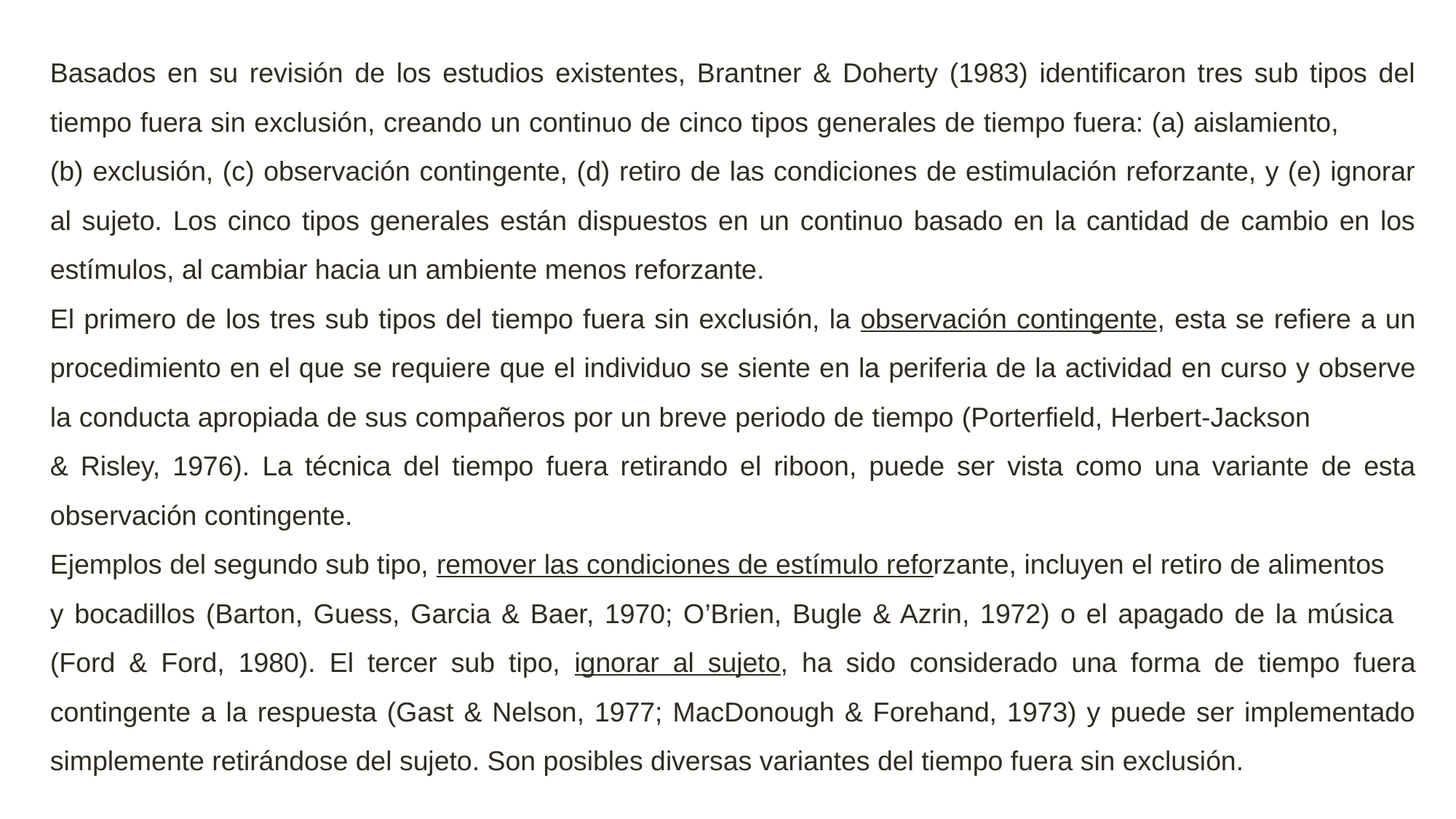

Basados en su revisión de los estudios existentes, Brantner & Doherty (1983) identificaron tres sub tipos del tiempo fuera sin exclusión, creando un continuo de cinco tipos generales de tiempo fuera: (a) aislamiento,          (b) exclusión, (c) observación contingente, (d) retiro de las condiciones de estimulación reforzante, y (e) ignorar al sujeto. Los cinco tipos generales están dispuestos en un continuo basado en la cantidad de cambio en los estímulos, al cambiar hacia un ambiente menos reforzante.
El primero de los tres sub tipos del tiempo fuera sin exclusión, la observación contingente, esta se refiere a un procedimiento en el que se requiere que el individuo se siente en la periferia de la actividad en curso y observe la conducta apropiada de sus compañeros por un breve periodo de tiempo (Porterfield, Herbert-Jackson              & Risley, 1976). La técnica del tiempo fuera retirando el riboon, puede ser vista como una variante de esta observación contingente.
Ejemplos del segundo sub tipo, remover las condiciones de estímulo reforzante, incluyen el retiro de alimentos     y bocadillos (Barton, Guess, Garcia & Baer, 1970; O’Brien, Bugle & Azrin, 1972) o el apagado de la música   (Ford & Ford, 1980). El tercer sub tipo, ignorar al sujeto, ha sido considerado una forma de tiempo fuera contingente a la respuesta (Gast & Nelson, 1977; MacDonough & Forehand, 1973) y puede ser implementado simplemente retirándose del sujeto. Son posibles diversas variantes del tiempo fuera sin exclusión.